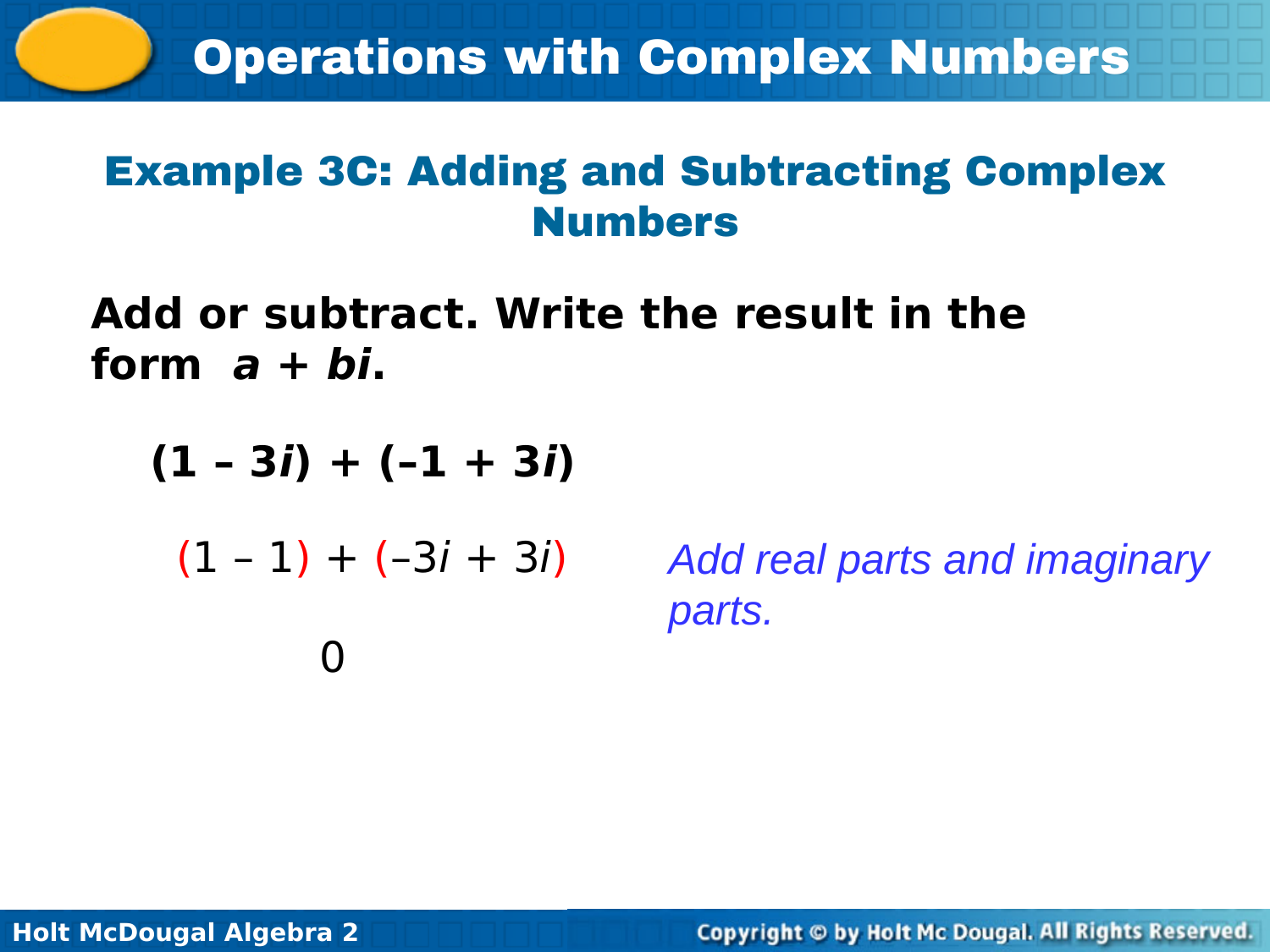

Example 3C: Adding and Subtracting Complex Numbers
Add or subtract. Write the result in the form  a + bi.
(1 – 3i) + (–1 + 3i)
(1 – 1) + (–3i + 3i)
Add real parts and imaginary parts.
0